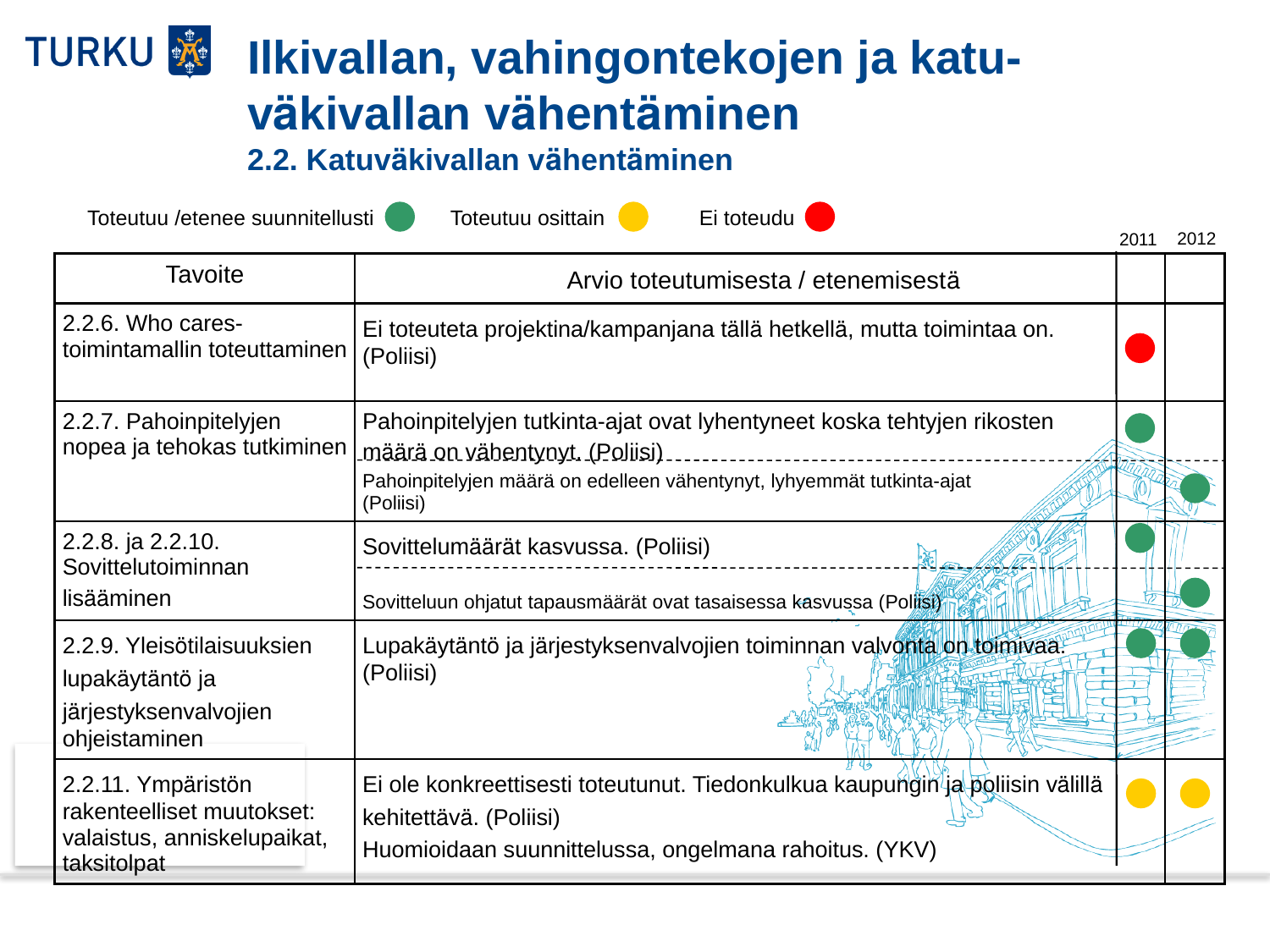

# Ilkivallan, vahingontekojen ja katu-väkivallan vähentäminen 2.2. Katuväkivallan vähentäminen
Toteutuu /etenee suunnitellusti             Toteutuu osittain                Ei toteudu

2012
2011
| Tavoite | Arvio toteutumisesta / etenemisestä |  |
| --- | --- | --- |
| 2.2.6. Who cares- toimintamallin toteuttaminen | Ei toteuteta projektina/kampanjana tällä hetkellä, mutta toimintaa on. (Poliisi) |  |
| 2.2.7. Pahoinpitelyjen nopea ja tehokas tutkiminen | Pahoinpitelyjen tutkinta-ajat ovat lyhentyneet koska tehtyjen rikosten määrä on vähentynyt. (Poliisi) Pahoinpitelyjen määrä on edelleen vähentynyt, lyhyemmät tutkinta-ajat (Poliisi) |  |
| 2.2.8. ja 2.2.10. Sovittelutoiminnan lisääminen | Sovittelumäärät kasvussa. (Poliisi) Sovitteluun ohjatut tapausmäärät ovat tasaisessa kasvussa (Poliisi) |  |
| 2.2.9. Yleisötilaisuuksien lupakäytäntö ja järjestyksenvalvojien ohjeistaminen | Lupakäytäntö ja järjestyksenvalvojien toiminnan valvonta on toimivaa. (Poliisi) |  |
| 2.2.11. Ympäristön rakenteelliset muutokset: valaistus, anniskelupaikat, taksitolpat | Ei ole konkreettisesti toteutunut. Tiedonkulkua kaupungin ja poliisin välillä kehitettävä. (Poliisi) Huomioidaan suunnittelussa, ongelmana rahoitus. (YKV) |  |